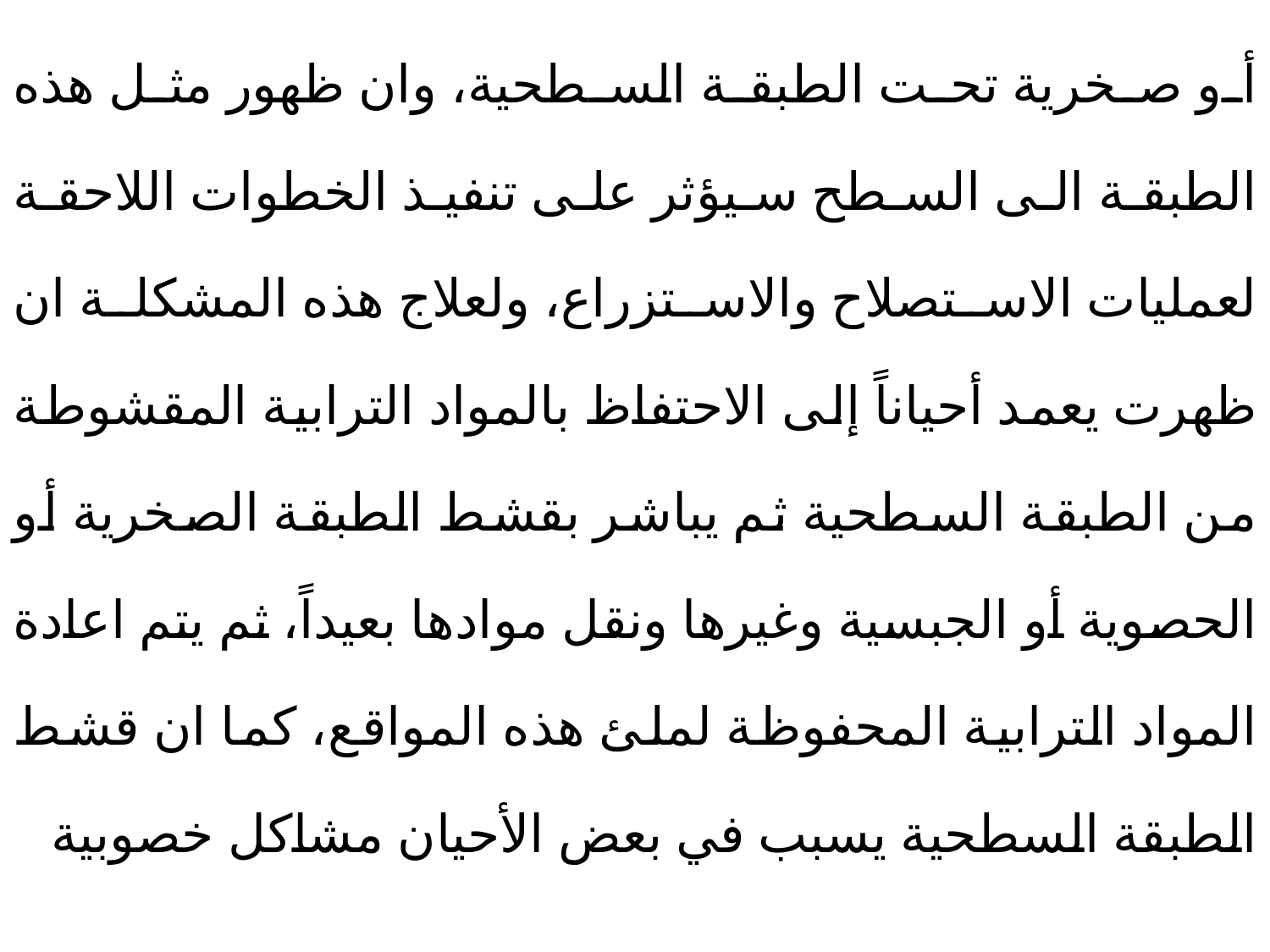

أو صخرية تحت الطبقة السطحية، وان ظهور مثل هذه الطبقة الى السطح سيؤثر على تنفيذ الخطوات اللاحقة لعمليات الاستصلاح والاستزراع، ولعلاج هذه المشكلة ان ظهرت يعمد أحياناً إلى الاحتفاظ بالمواد الترابية المقشوطة من الطبقة السطحية ثم يباشر بقشط الطبقة الصخرية أو الحصوية أو الجبسية وغيرها ونقل موادها بعيداً، ثم يتم اعادة المواد الترابية المحفوظة لملئ هذه المواقع، كما ان قشط الطبقة السطحية يسبب في بعض الأحيان مشاكل خصوبية